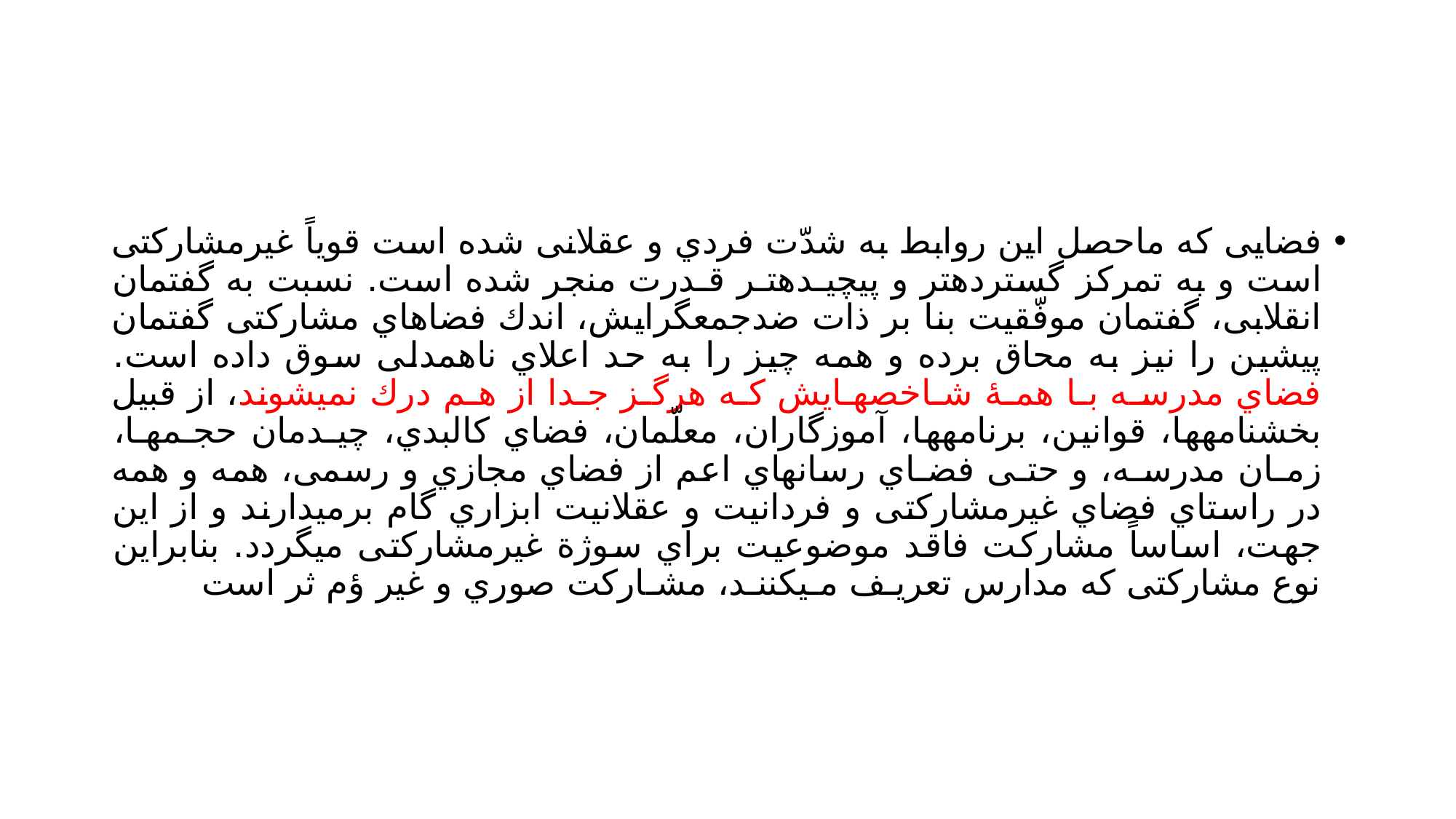

#
فضایی که ماحصل این روابط به شدّت فردي و عقلانی شده است قویاً غیرمشارکتی است و به تمرکز گستردهتر و پیچیـدهتـر قـدرت منجر شده است. نسبت به گفتمان انقلابی، گفتمان موفّقیت بنا بر ذات ضدجمعگرایش، اندك فضاهاي مشارکتی گفتمان پیشین را نیز به محاق برده و همه چیز را به حد اعلاي ناهمدلی سوق داده است. فضاي مدرسـه بـا همـۀ شـاخصهـایش کـه هرگـز جـدا از هـم درك نمیشوند، از قبیل بخشنامهها، قوانین، برنامهها، آموزگاران، معلّمان، فضاي کالبدي، چیـدمان حجـمهـا، زمـان مدرسـه، و حتـی فضـاي رسانهاي اعم از فضاي مجازي و رسمی، همه و همه در راستاي فضاي غیرمشارکتی و فردانیت و عقلانیت ابزاري گام برمیدارند و از این جهت، اساساً مشارکت فاقد موضوعیت براي سوژة غیرمشارکتی میگردد. بنابراین نوع مشارکتی که مدارس تعریـف مـیکننـد، مشـارکت صوري و غیر ؤم ثر است